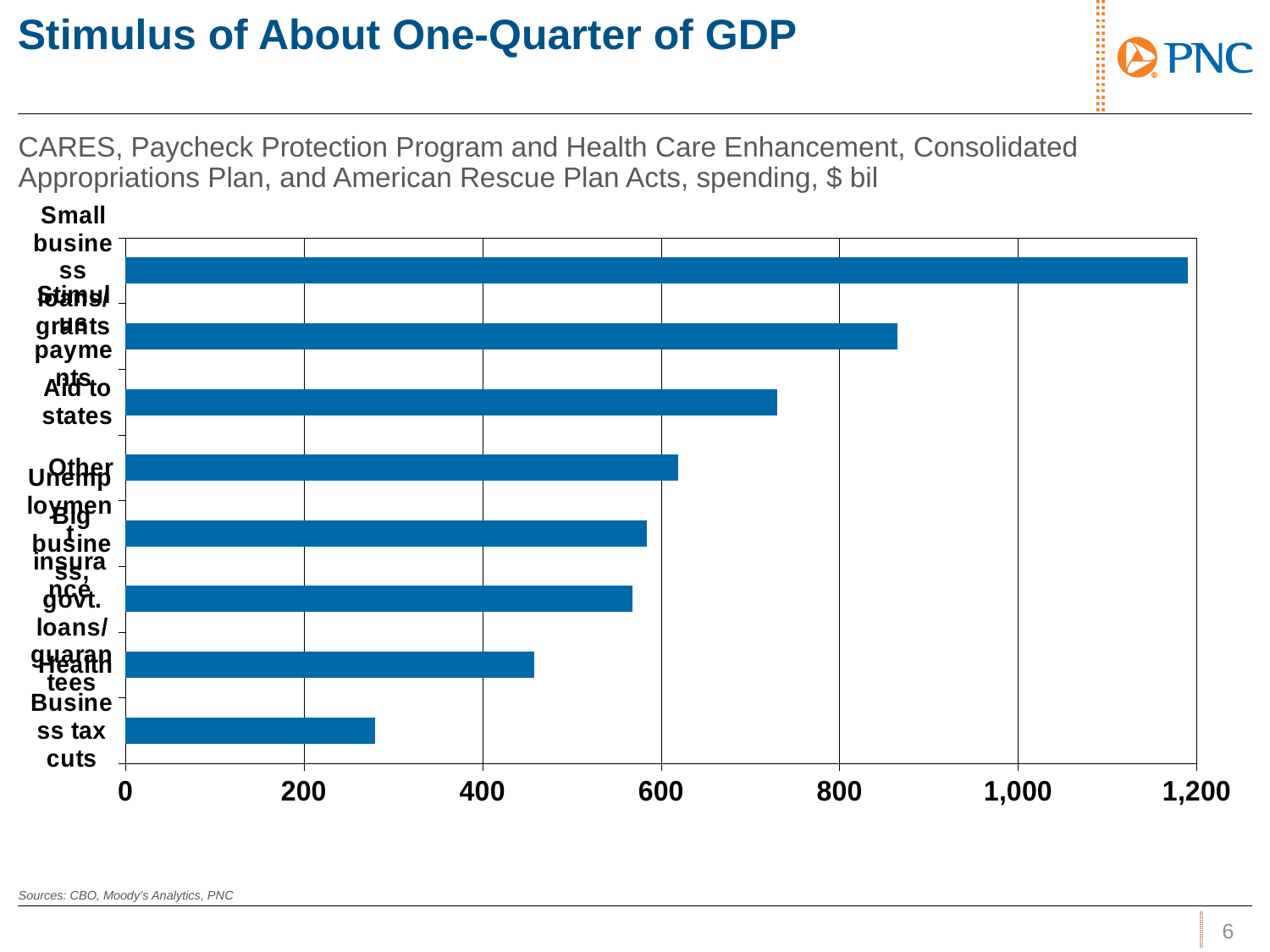

# Stimulus of About One-Quarter of GDP
CARES, Paycheck Protection Program and Health Care Enhancement, Consolidated Appropriations Plan, and American Rescue Plan Acts, spending, $ bil

### Chart

| Category |  |
|---|---|
| Business tax cuts | 280.0 |
| Health | 458.0 |
| Big business, govt. loans/guarantees | 568.0 |
| Unemployment insurance | 584.0 |
| Other | 619.0 |
| Aid to states | 730.0 |
| Stimulus payments | 865.0 |
| Small business loans/grants | 1190.0 |
Sources: CBO, Moody’s Analytics, PNC
6